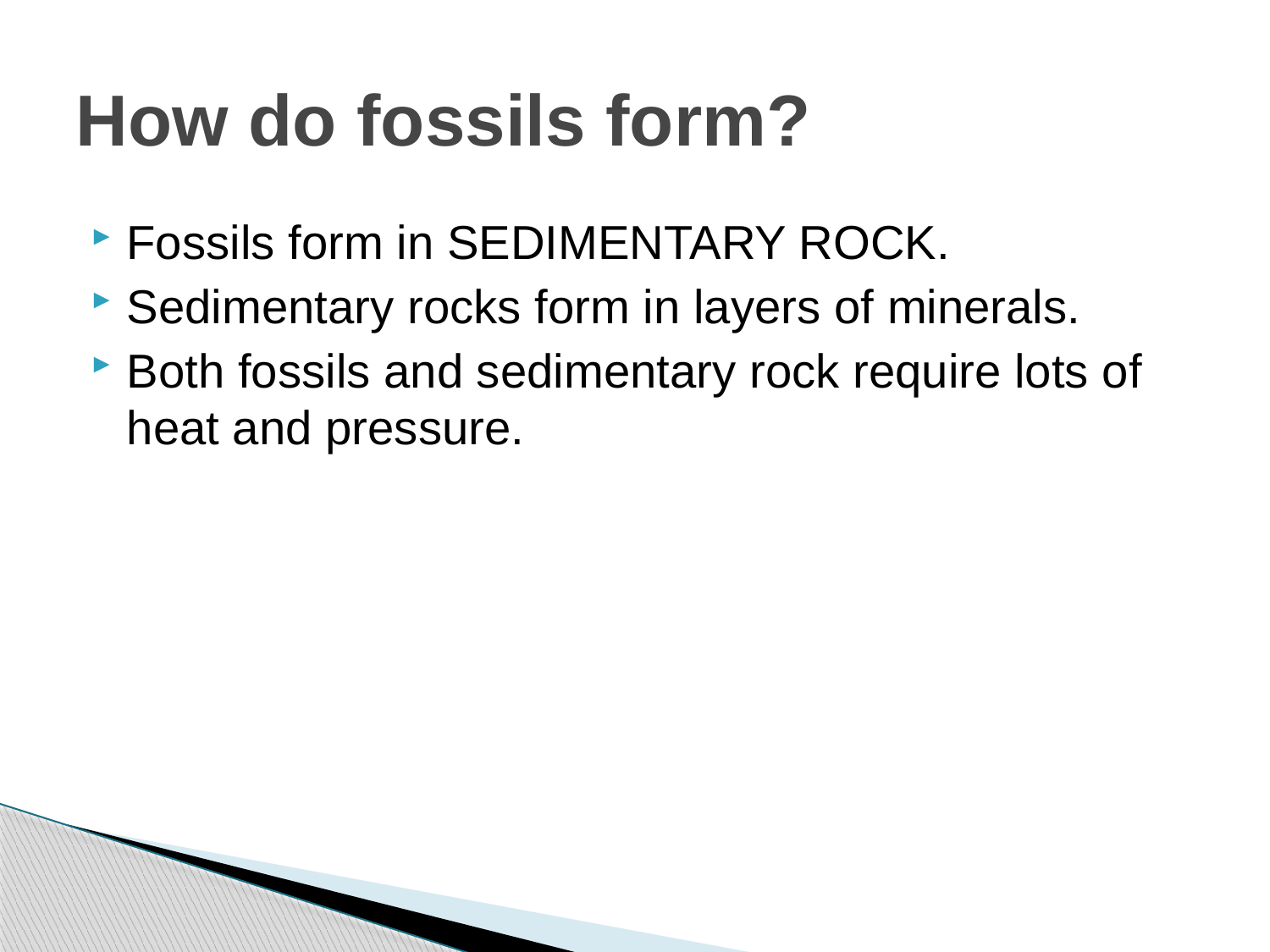

# How do fossils form?
Fossils form in SEDIMENTARY ROCK.
Sedimentary rocks form in layers of minerals.
Both fossils and sedimentary rock require lots of heat and pressure.